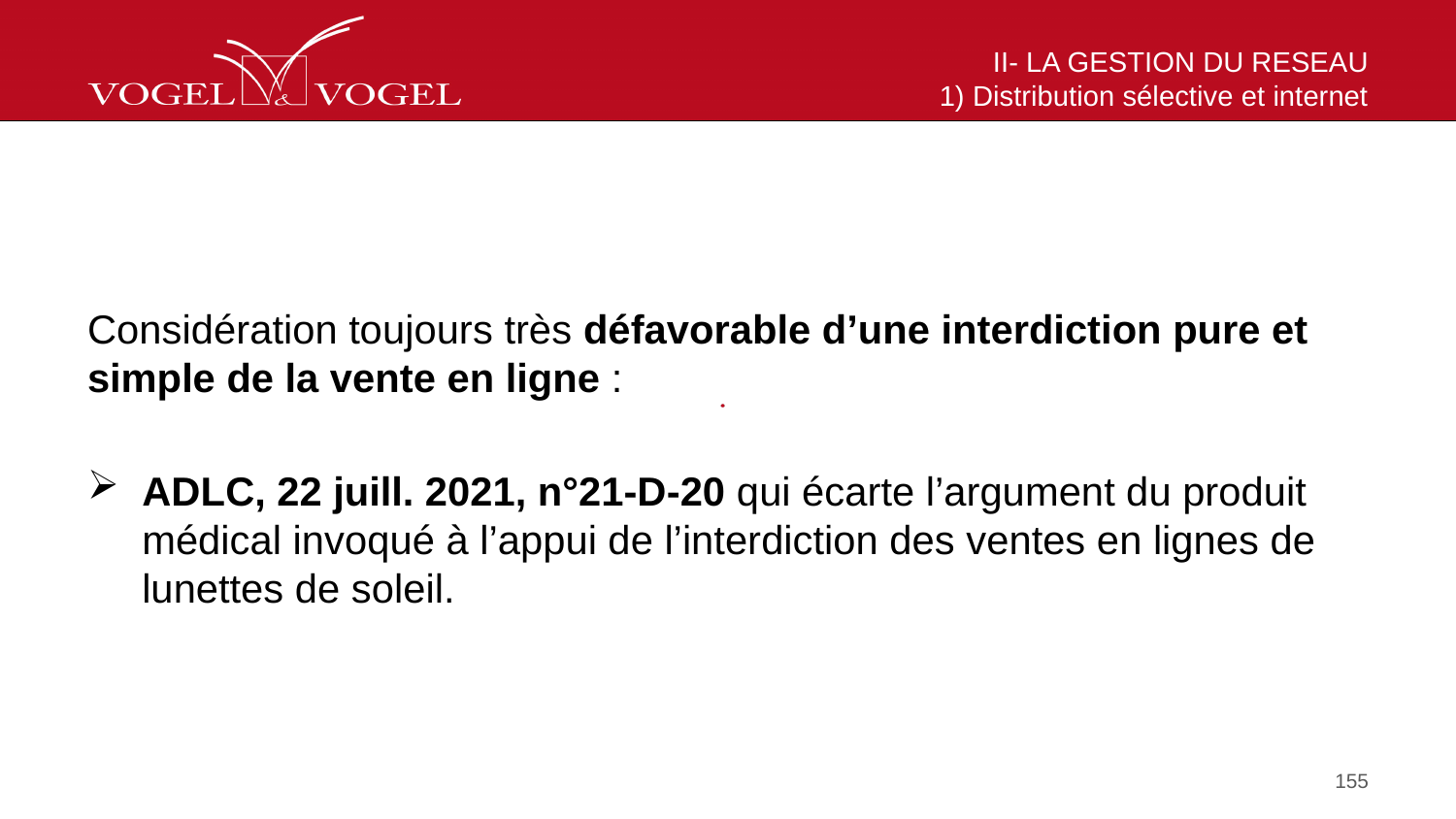

# II- LA GESTION DU RESEAU 1) Distribution sélective et internet
Considération toujours très défavorable d’une interdiction pure et simple de la vente en ligne :

ADLC, 22 juill. 2021, n°21-D-20 qui écarte l’argument du produit médical invoqué à l’appui de l’interdiction des ventes en lignes de lunettes de soleil.
155